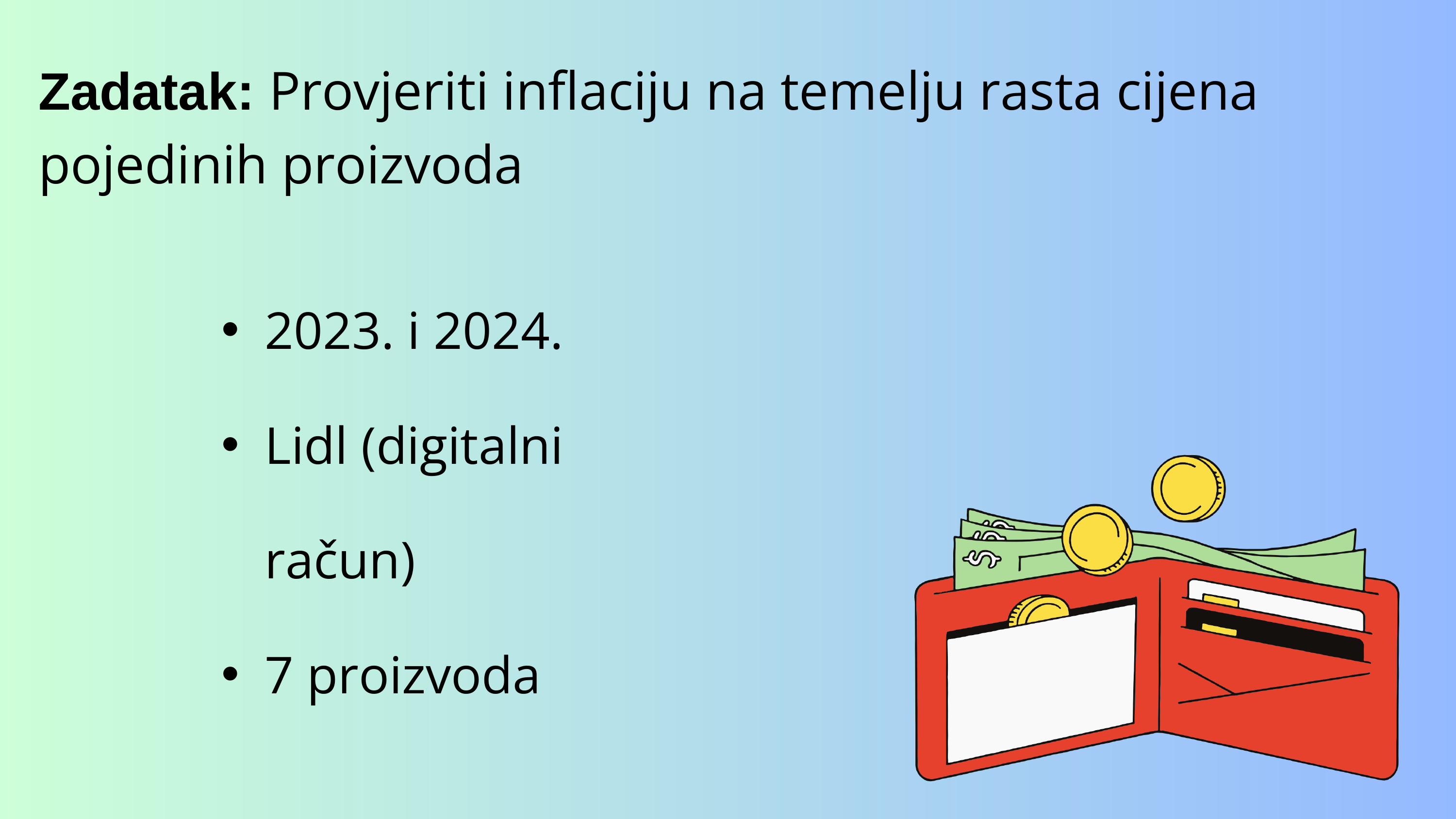

Zadatak: Provjeriti inflaciju na temelju rasta cijena pojedinih proizvoda
2023. i 2024.
Lidl (digitalni račun)
7 proizvoda